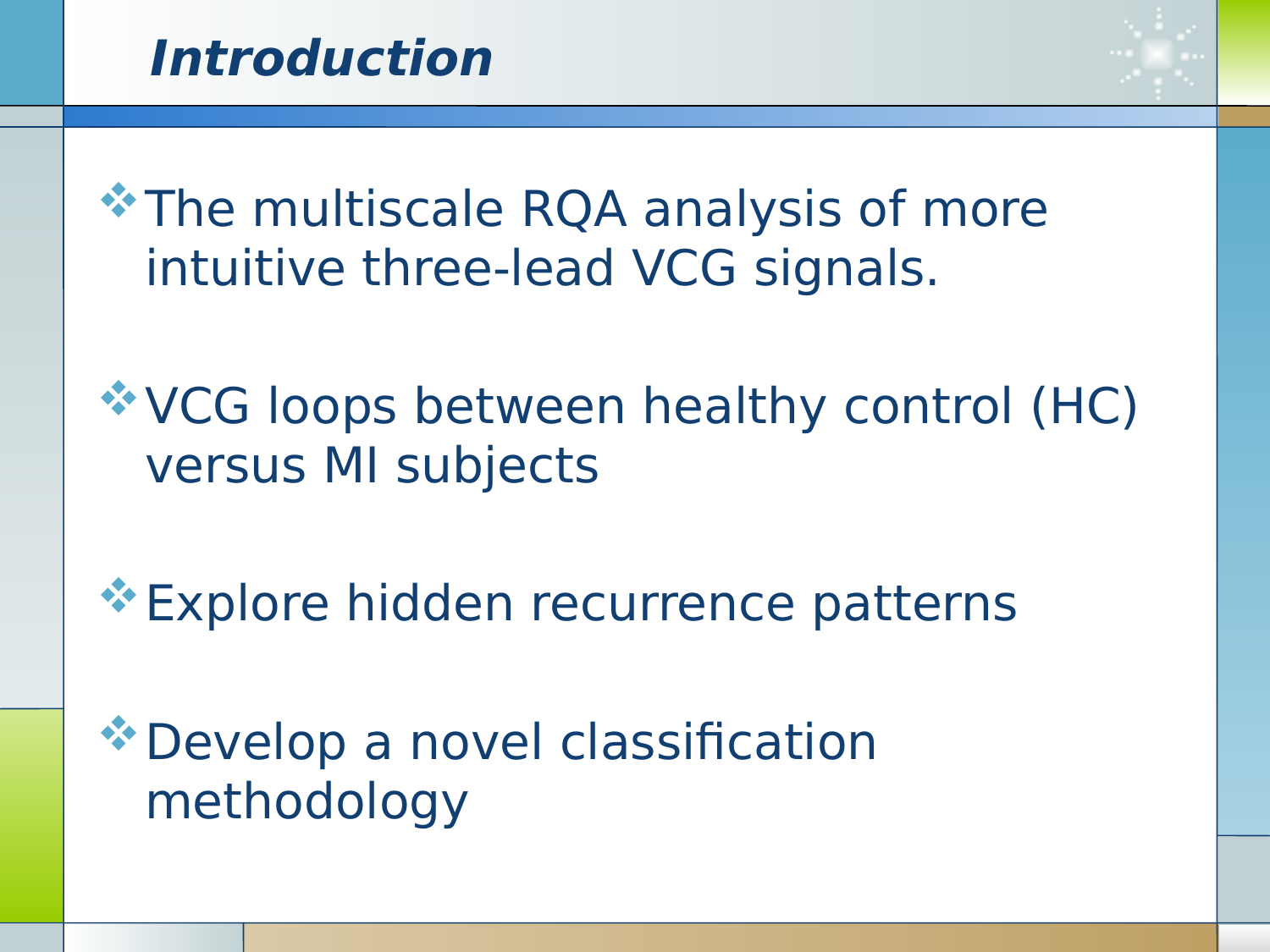

# Introduction
The multiscale RQA analysis of more intuitive three-lead VCG signals.

VCG loops between healthy control (HC) versus MI subjects

Explore hidden recurrence patterns

Develop a novel classiﬁcation methodology